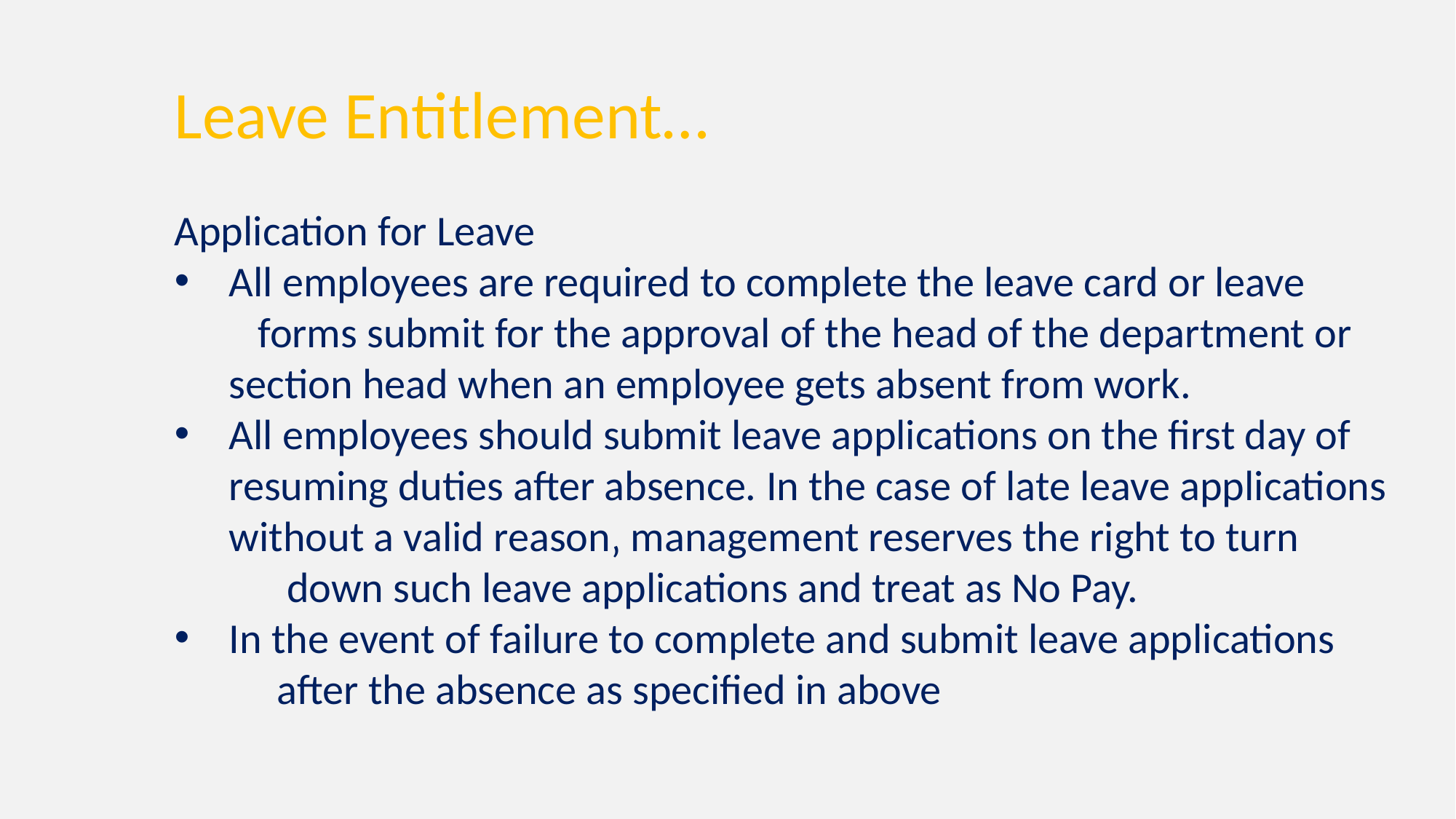

Leave Entitlement…

Application for Leave
All employees are required to complete the leave card or leave                  forms submit for the approval of the head of the department or section head when an employee gets absent from work.
All employees should submit leave applications on the first day of resuming duties after absence. In the case of late leave applications without a valid reason‚ management reserves the right to turn                      down such leave applications and treat as No Pay.
In the event of failure to complete and submit leave applications                 after the absence as specified in above